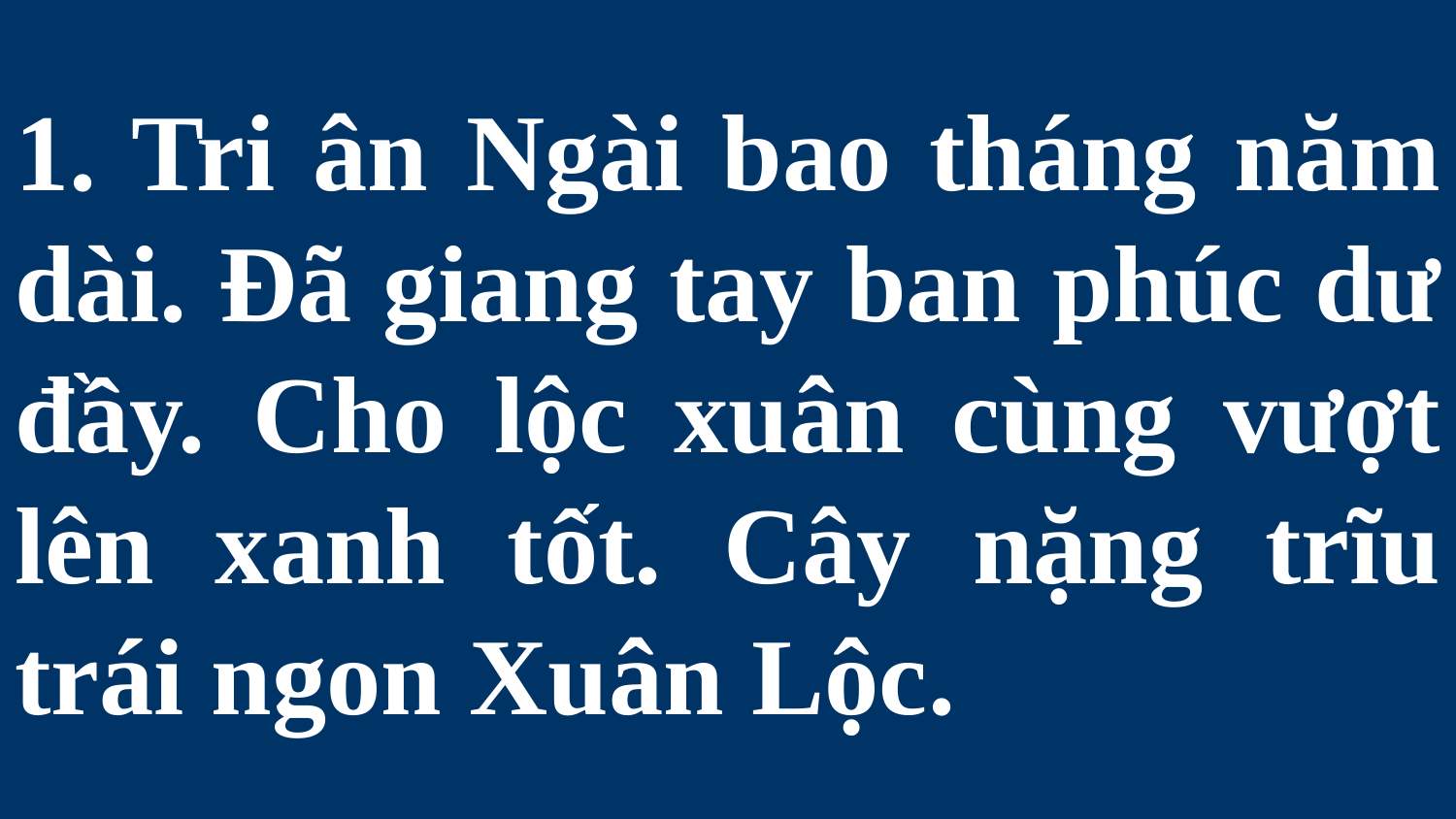

# 1. Tri ân Ngài bao tháng năm dài. Đã giang tay ban phúc dư đầy. Cho lộc xuân cùng vượt lên xanh tốt. Cây nặng trĩu trái ngon Xuân Lộc.